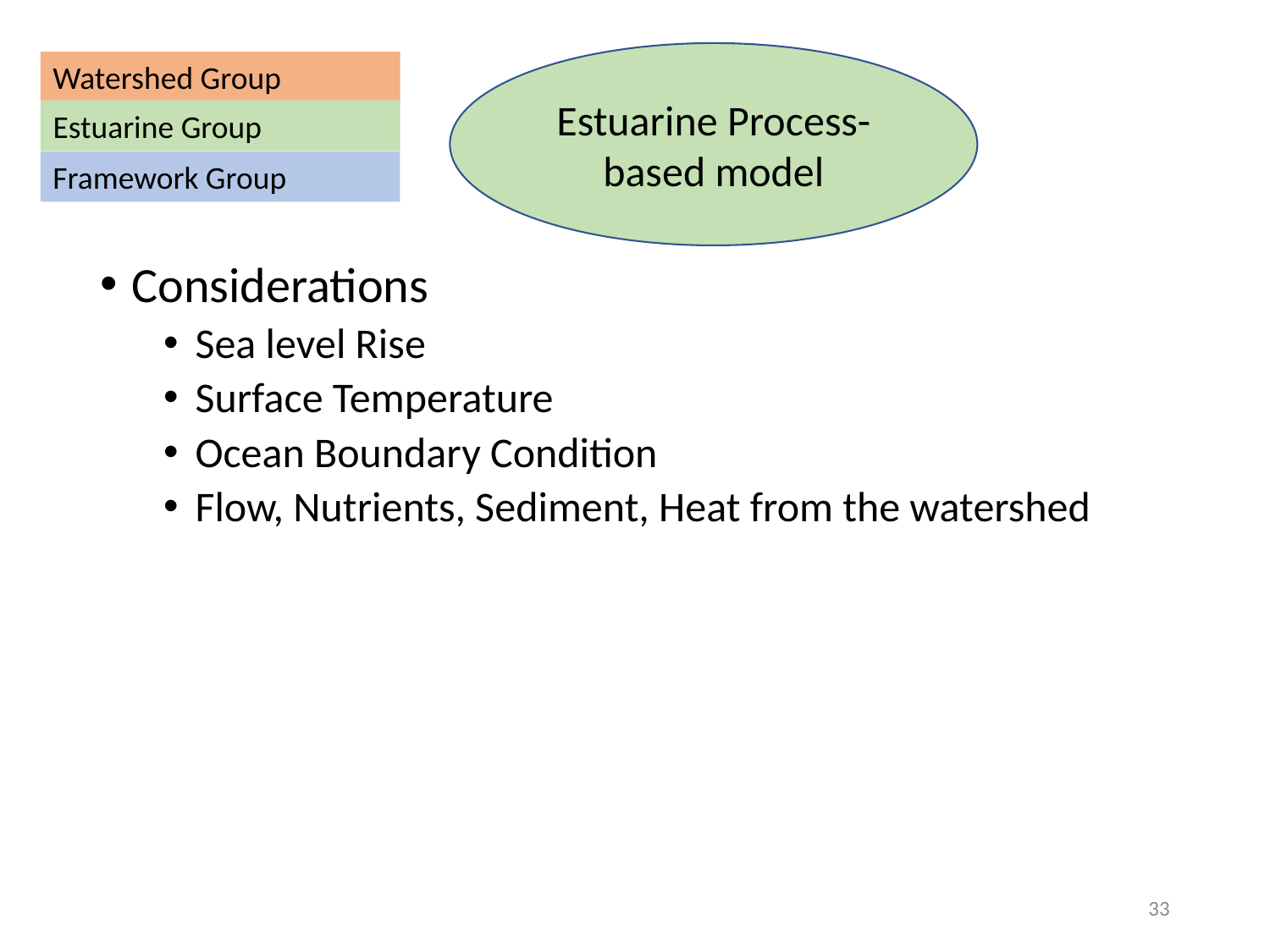

Estuarine Process-based model
Watershed Group
Estuarine Group
Framework Group
Considerations
Sea level Rise
Surface Temperature
Ocean Boundary Condition
Flow, Nutrients, Sediment, Heat from the watershed
33